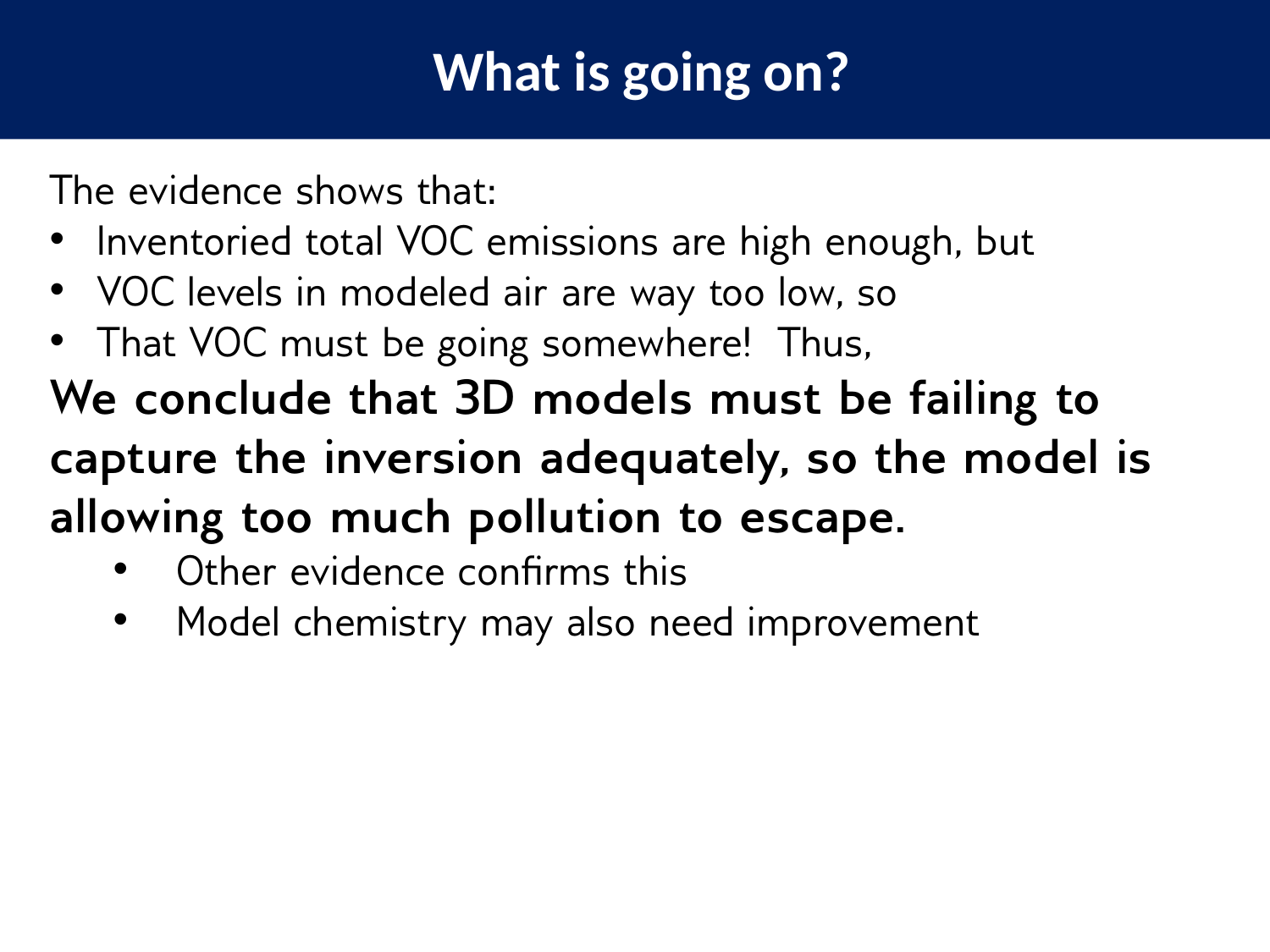

What is going on?
The evidence shows that:
Inventoried total VOC emissions are high enough, but
VOC levels in modeled air are way too low, so
That VOC must be going somewhere!  Thus,
We conclude that 3D models must be failing to capture the inversion adequately, so the model is allowing too much pollution to escape.
Other evidence confirms this
Model chemistry may also need improvement